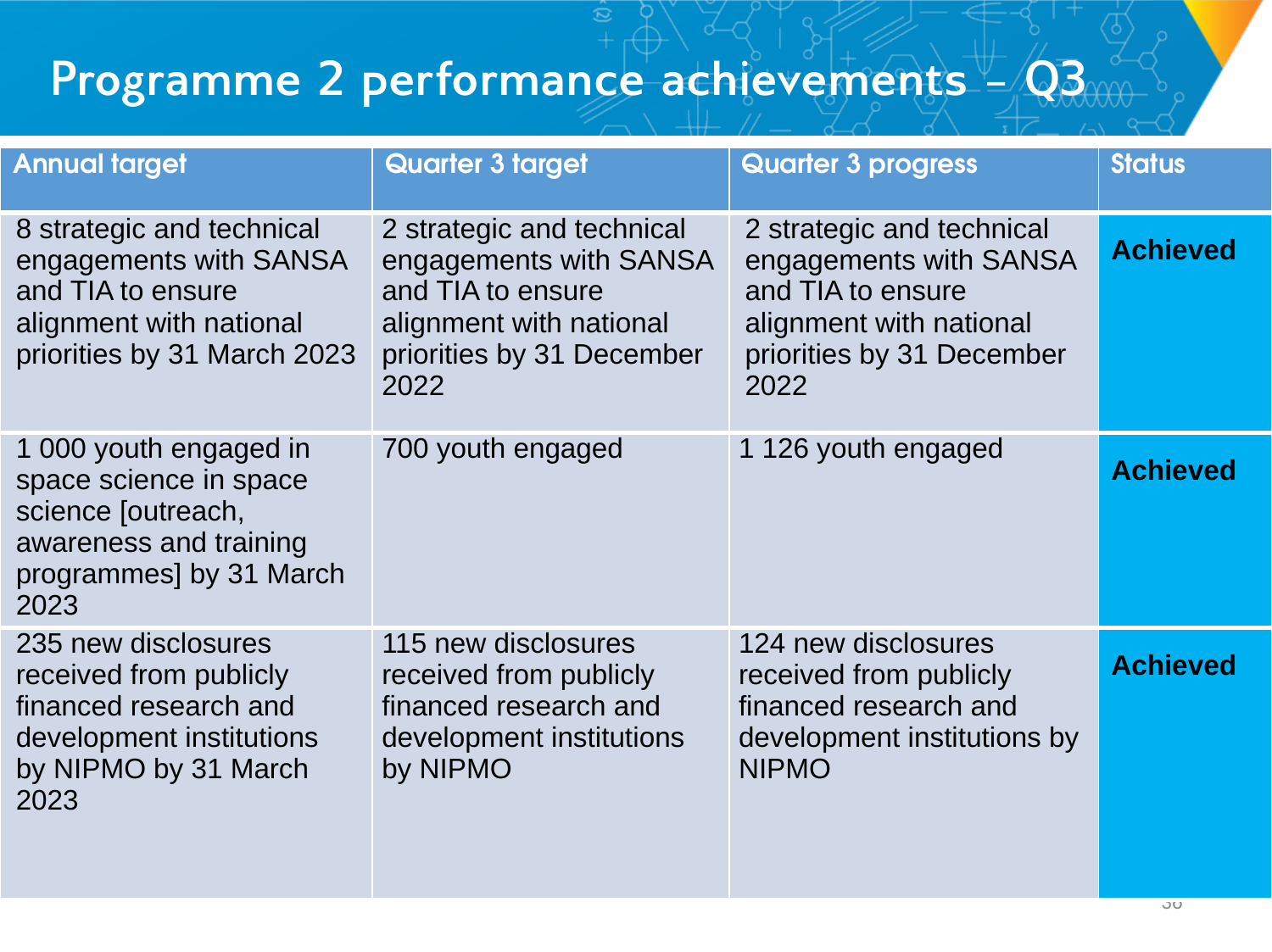

# Programme 2 performance achievements – Q3

| Annual target | Quarter 3 target | Quarter 3 progress | Status |
| --- | --- | --- | --- |
| 8 strategic and technical engagements with SANSA and TIA to ensure alignment with national priorities by 31 March 2023 | 2 strategic and technical engagements with SANSA and TIA to ensure alignment with national priorities by 31 December 2022 | 2 strategic and technical engagements with SANSA and TIA to ensure alignment with national priorities by 31 December 2022 | Achieved |
| 1 000 youth engaged in space science in space science [outreach, awareness and training programmes] by 31 March 2023 | 700 youth engaged | 1 126 youth engaged | Achieved |
| 235 new disclosures received from publicly financed research and development institutions by NIPMO by 31 March 2023 | 115 new disclosures received from publicly financed research and development institutions by NIPMO | 124 new disclosures received from publicly financed research and development institutions by NIPMO | Achieved |
36